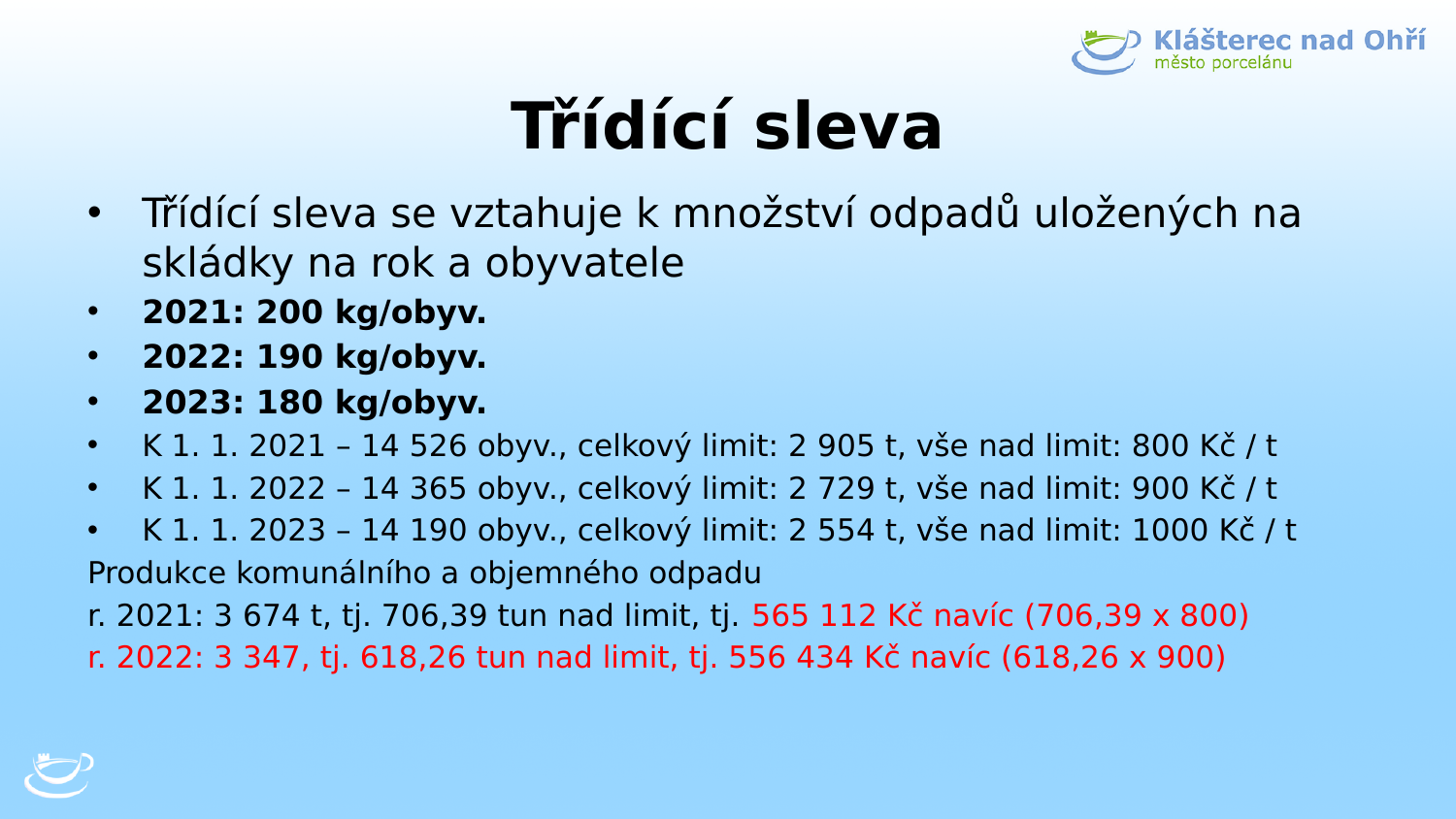

# Třídící sleva
Třídící sleva se vztahuje k množství odpadů uložených na skládky na rok a obyvatele
2021: 200 kg/obyv.
2022: 190 kg/obyv.
2023: 180 kg/obyv.
K 1. 1. 2021 – 14 526 obyv., celkový limit: 2 905 t, vše nad limit: 800 Kč / t
K 1. 1. 2022 – 14 365 obyv., celkový limit: 2 729 t, vše nad limit: 900 Kč / t
K 1. 1. 2023 – 14 190 obyv., celkový limit: 2 554 t, vše nad limit: 1000 Kč / t
Produkce komunálního a objemného odpadu
r. 2021: 3 674 t, tj. 706,39 tun nad limit, tj. 565 112 Kč navíc (706,39 x 800)
r. 2022: 3 347, tj. 618,26 tun nad limit, tj. 556 434 Kč navíc (618,26 x 900)